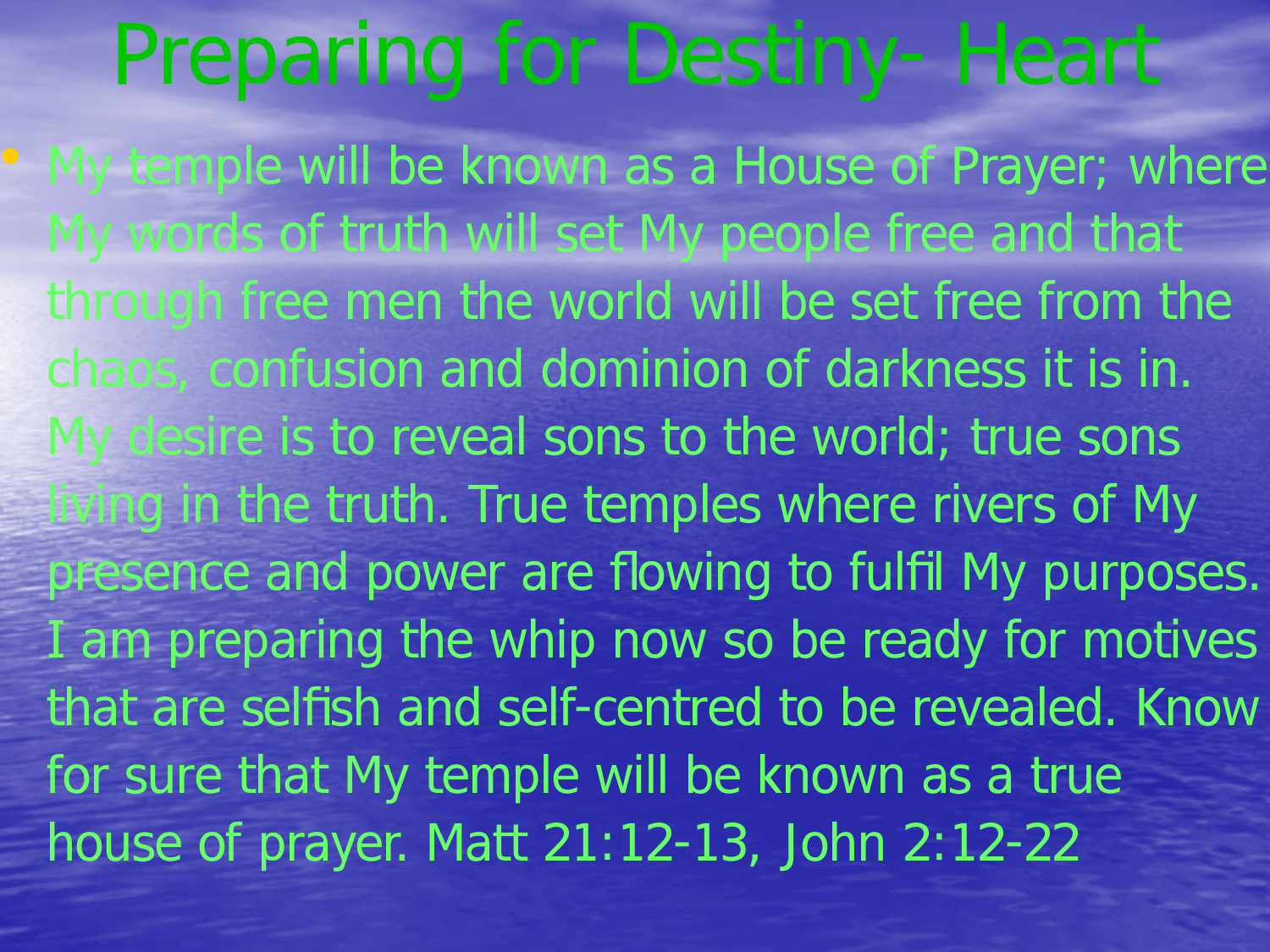

# Preparing for Destiny- Heart
My temple will be known as a House of Prayer; where My words of truth will set My people free and that through free men the world will be set free from the chaos, confusion and dominion of darkness it is in. My desire is to reveal sons to the world; true sons living in the truth. True temples where rivers of My presence and power are flowing to fulfil My purposes. I am preparing the whip now so be ready for motives that are selfish and self-centred to be revealed. Know for sure that My temple will be known as a true house of prayer. Matt 21:12-13, John 2:12-22